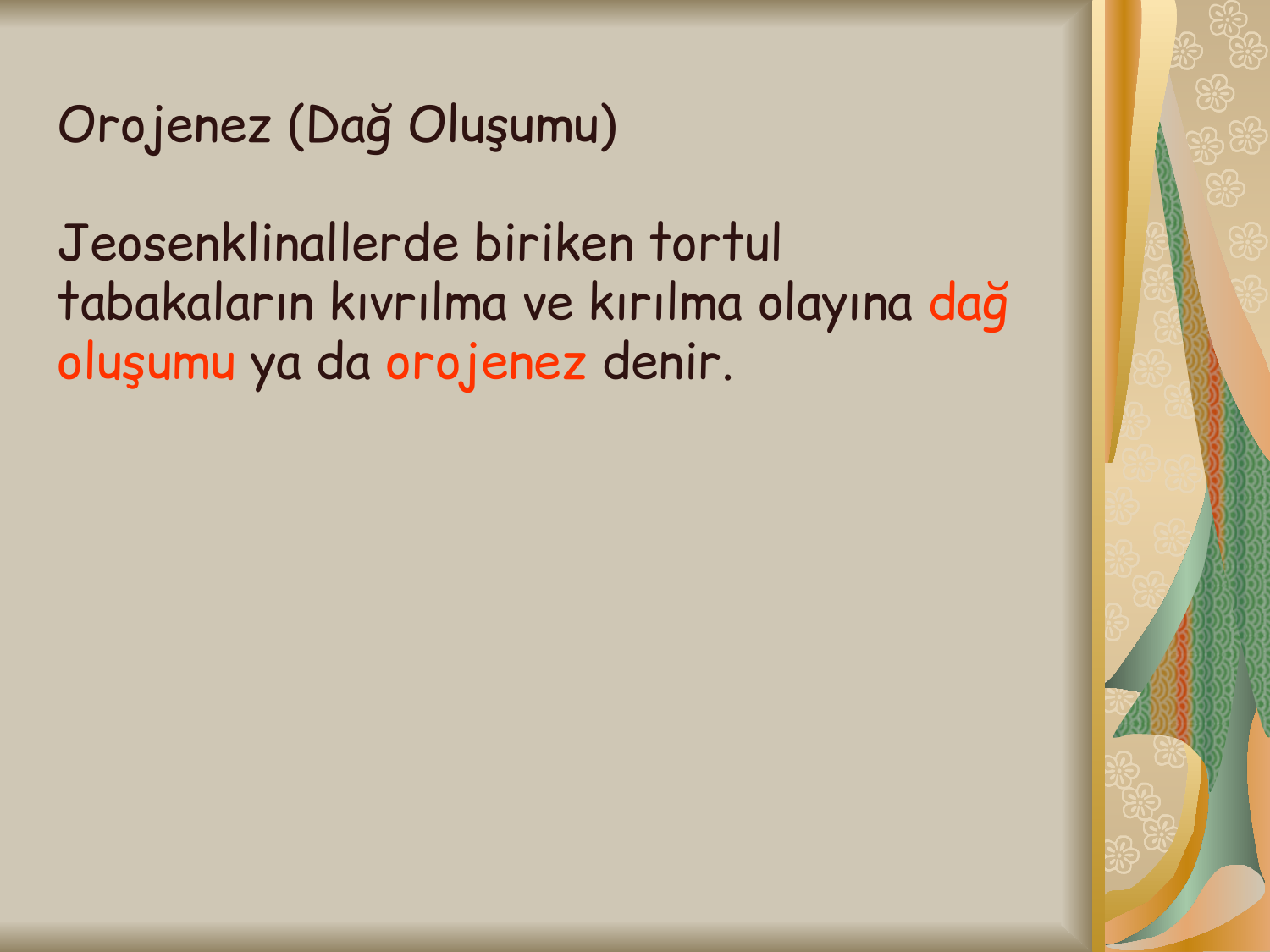

Orojenez (Dağ Oluşumu)

Jeosenklinallerde biriken tortul tabakaların kıvrılma ve kırılma olayına dağ oluşumu ya da orojenez denir.